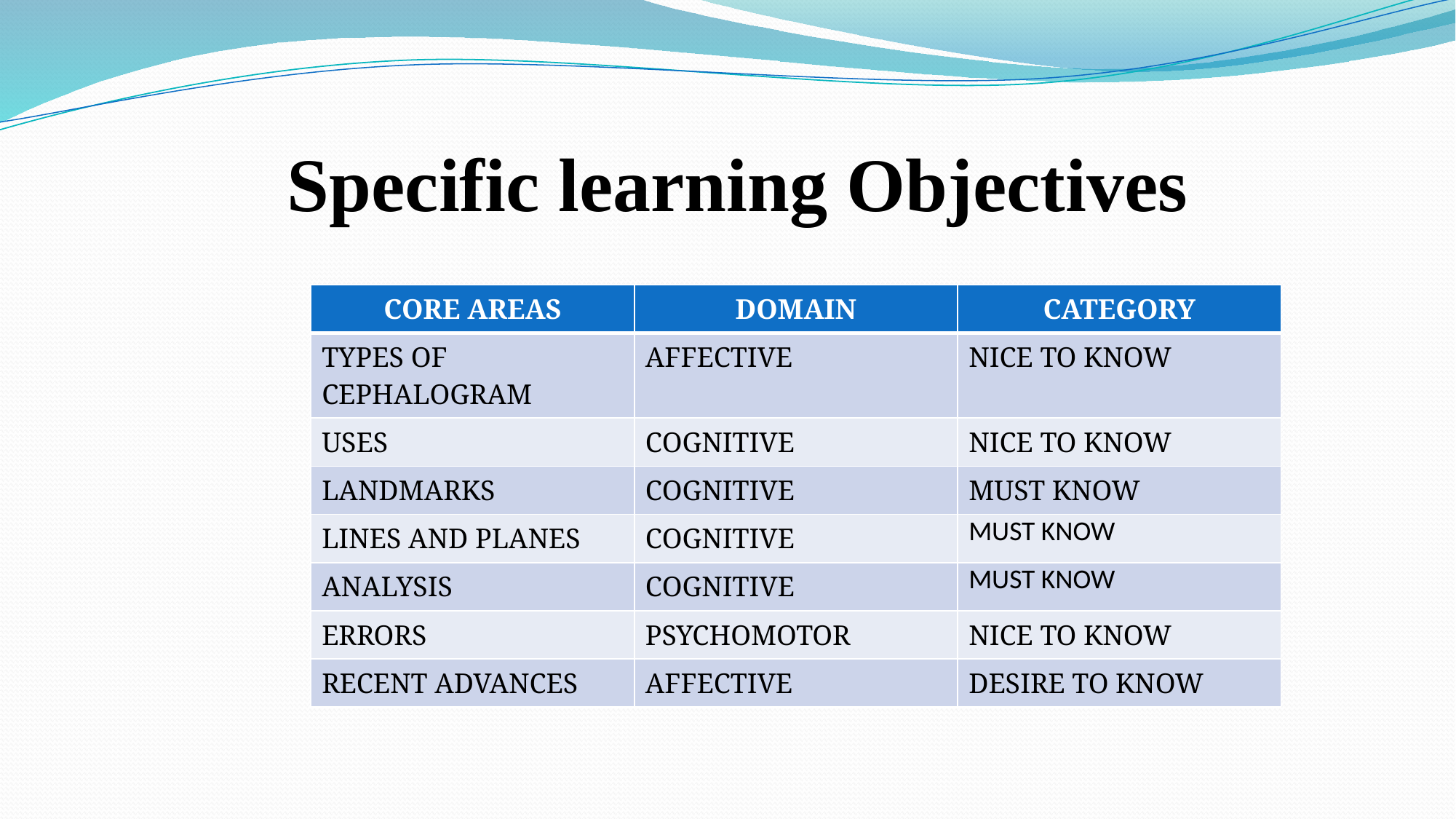

# Specific learning Objectives
| CORE AREAS | DOMAIN | CATEGORY |
| --- | --- | --- |
| TYPES OF CEPHALOGRAM | AFFECTIVE | NICE TO KNOW |
| USES | COGNITIVE | NICE TO KNOW |
| LANDMARKS | COGNITIVE | MUST KNOW |
| LINES AND PLANES | COGNITIVE | MUST KNOW |
| ANALYSIS | COGNITIVE | MUST KNOW |
| ERRORS | PSYCHOMOTOR | NICE TO KNOW |
| RECENT ADVANCES | AFFECTIVE | DESIRE TO KNOW |